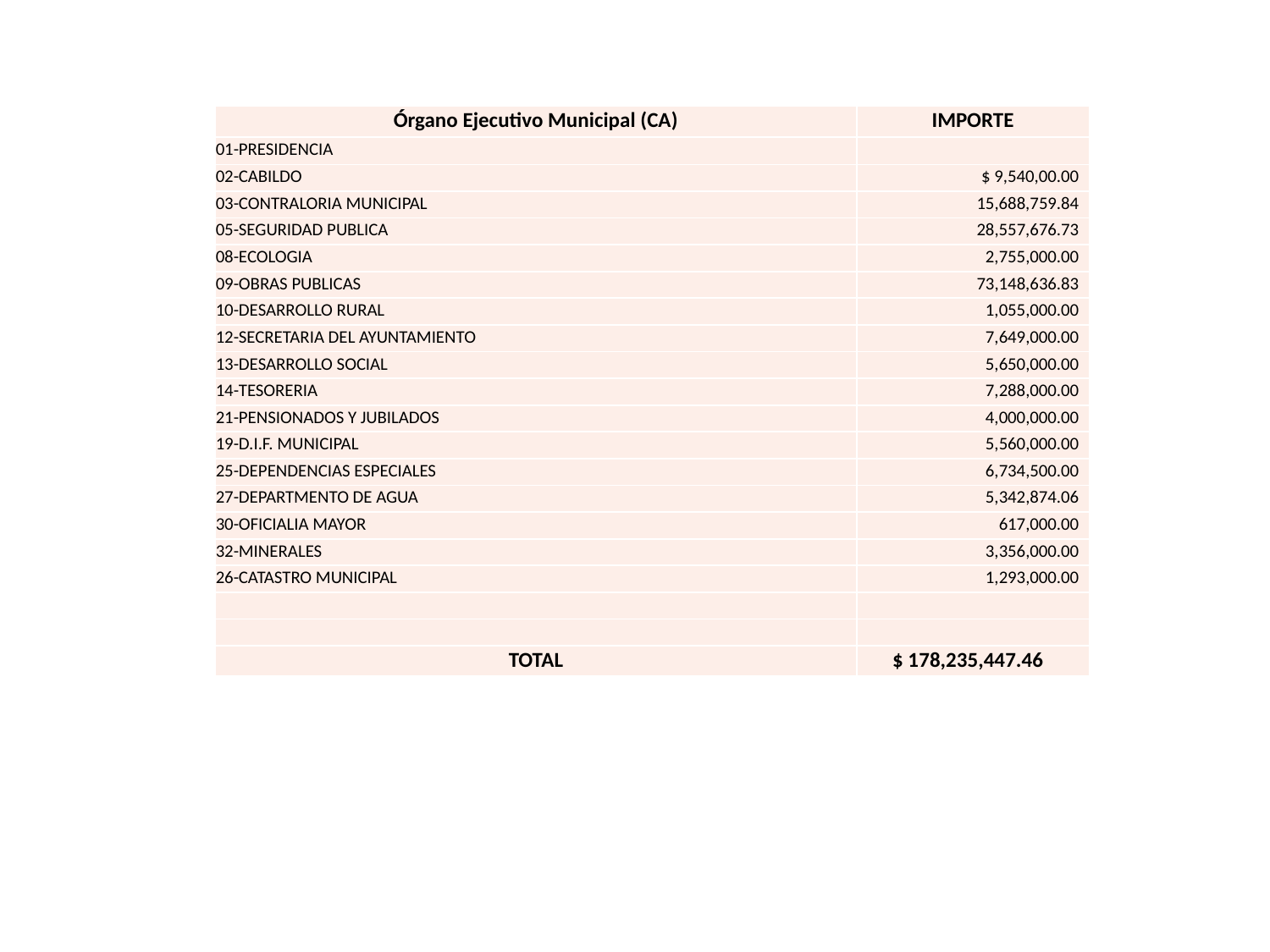

| Órgano Ejecutivo Municipal (CA) | IMPORTE |
| --- | --- |
| 01-PRESIDENCIA |  |
| 02-CABILDO | $ 9,540,00.00 |
| 03-CONTRALORIA MUNICIPAL | 15,688,759.84 |
| 05-SEGURIDAD PUBLICA | 28,557,676.73 |
| 08-ECOLOGIA | 2,755,000.00 |
| 09-OBRAS PUBLICAS | 73,148,636.83 |
| 10-DESARROLLO RURAL | 1,055,000.00 |
| 12-SECRETARIA DEL AYUNTAMIENTO | 7,649,000.00 |
| 13-DESARROLLO SOCIAL | 5,650,000.00 |
| 14-TESORERIA | 7,288,000.00 |
| 21-PENSIONADOS Y JUBILADOS | 4,000,000.00 |
| 19-D.I.F. MUNICIPAL | 5,560,000.00 |
| 25-DEPENDENCIAS ESPECIALES | 6,734,500.00 |
| 27-DEPARTMENTO DE AGUA | 5,342,874.06 |
| 30-OFICIALIA MAYOR | 617,000.00 |
| 32-MINERALES | 3,356,000.00 |
| 26-CATASTRO MUNICIPAL | 1,293,000.00 |
|  |  |
|  |  |
| TOTAL | $ 178,235,447.46 |